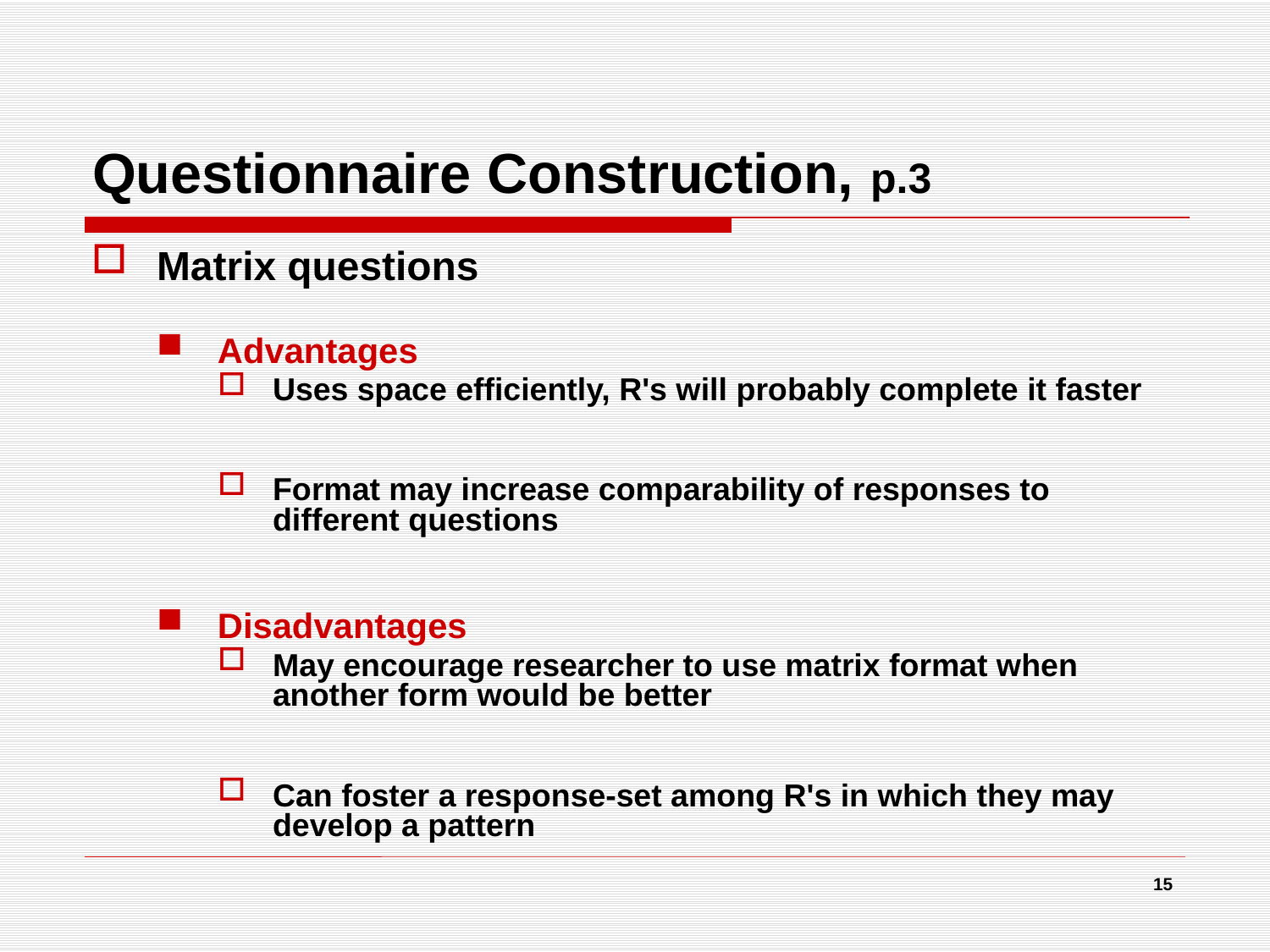

# Questionnaire Construction, p.3
Matrix questions

Advantages
Uses space efficiently, R's will probably complete it faster

Format may increase comparability of responses to different questions

Disadvantages
May encourage researcher to use matrix format when another form would be better

Can foster a response-set among R's in which they may develop a pattern
15